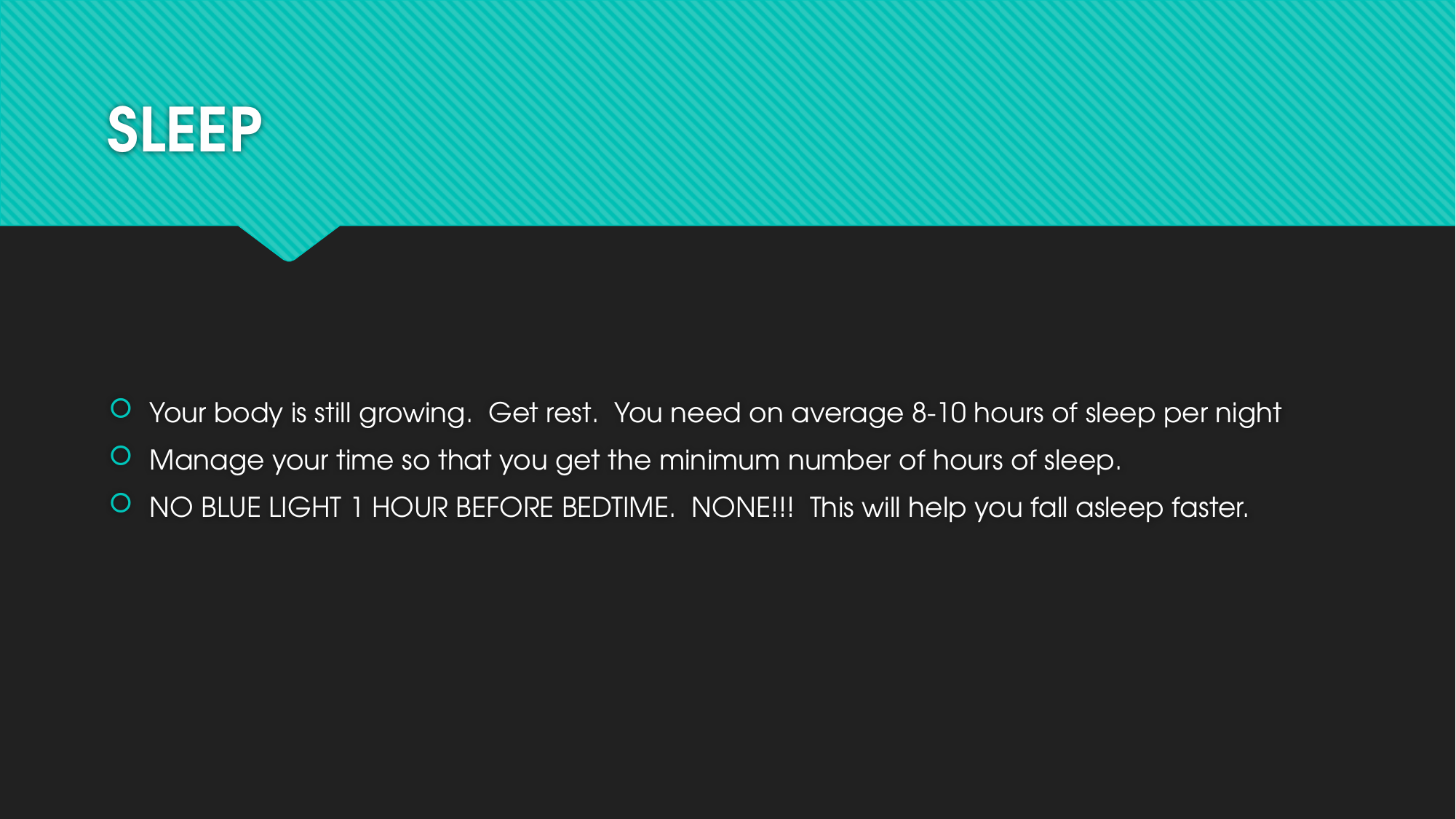

# SLEEP
Your body is still growing.  Get rest.  You need on average 8-10 hours of sleep per night
Manage your time so that you get the minimum number of hours of sleep.
NO BLUE LIGHT 1 HOUR BEFORE BEDTIME.  NONE!!!  This will help you fall asleep faster.